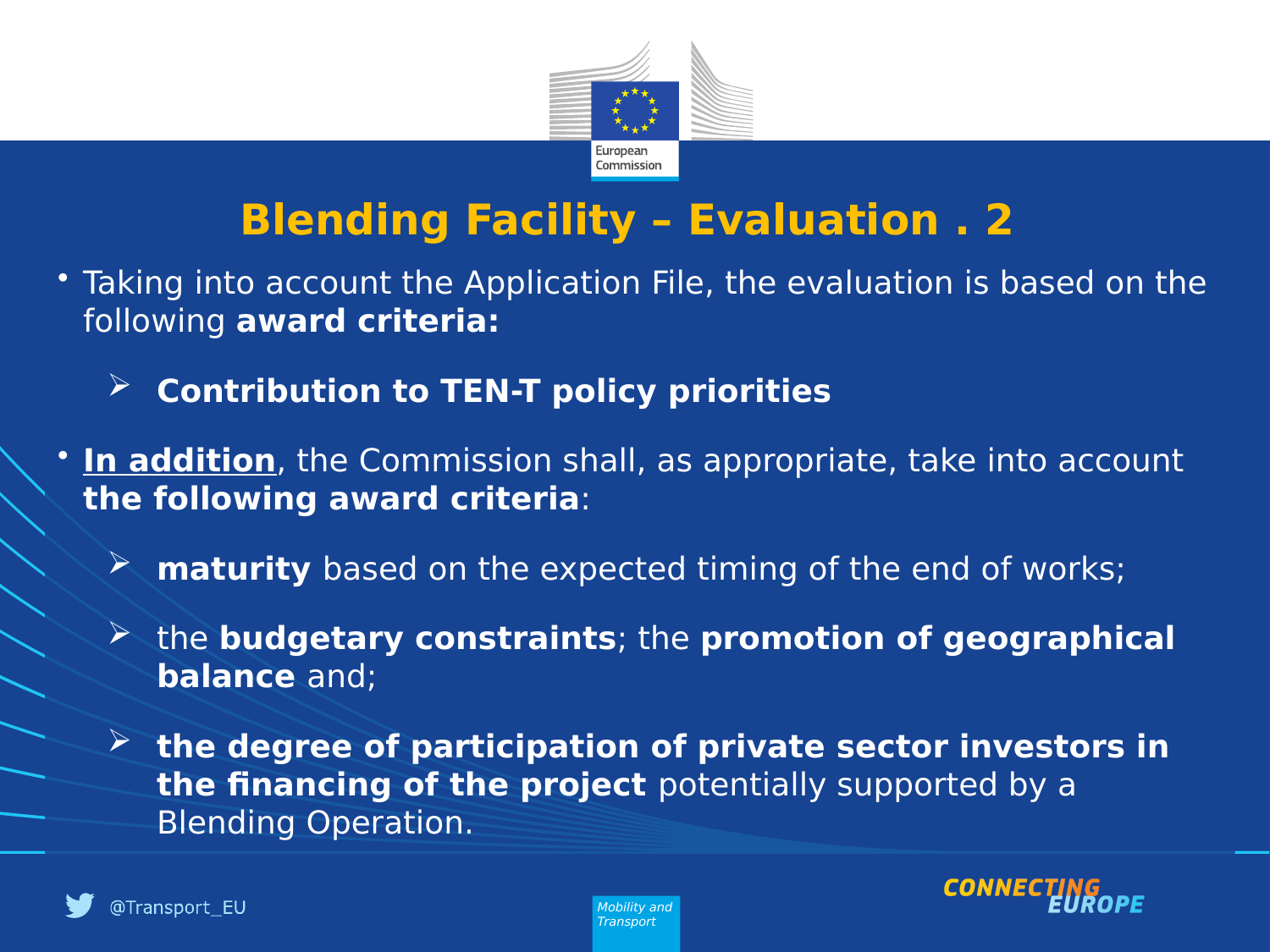

# Blending Facility – Evaluation . 2
Taking into account the Application File, the evaluation is based on the following award criteria:
Contribution to TEN-T policy priorities
In addition, the Commission shall, as appropriate, take into account the following award criteria:
maturity based on the expected timing of the end of works;
the budgetary constraints; the promotion of geographical balance and;
the degree of participation of private sector investors in the financing of the project potentially supported by a Blending Operation.